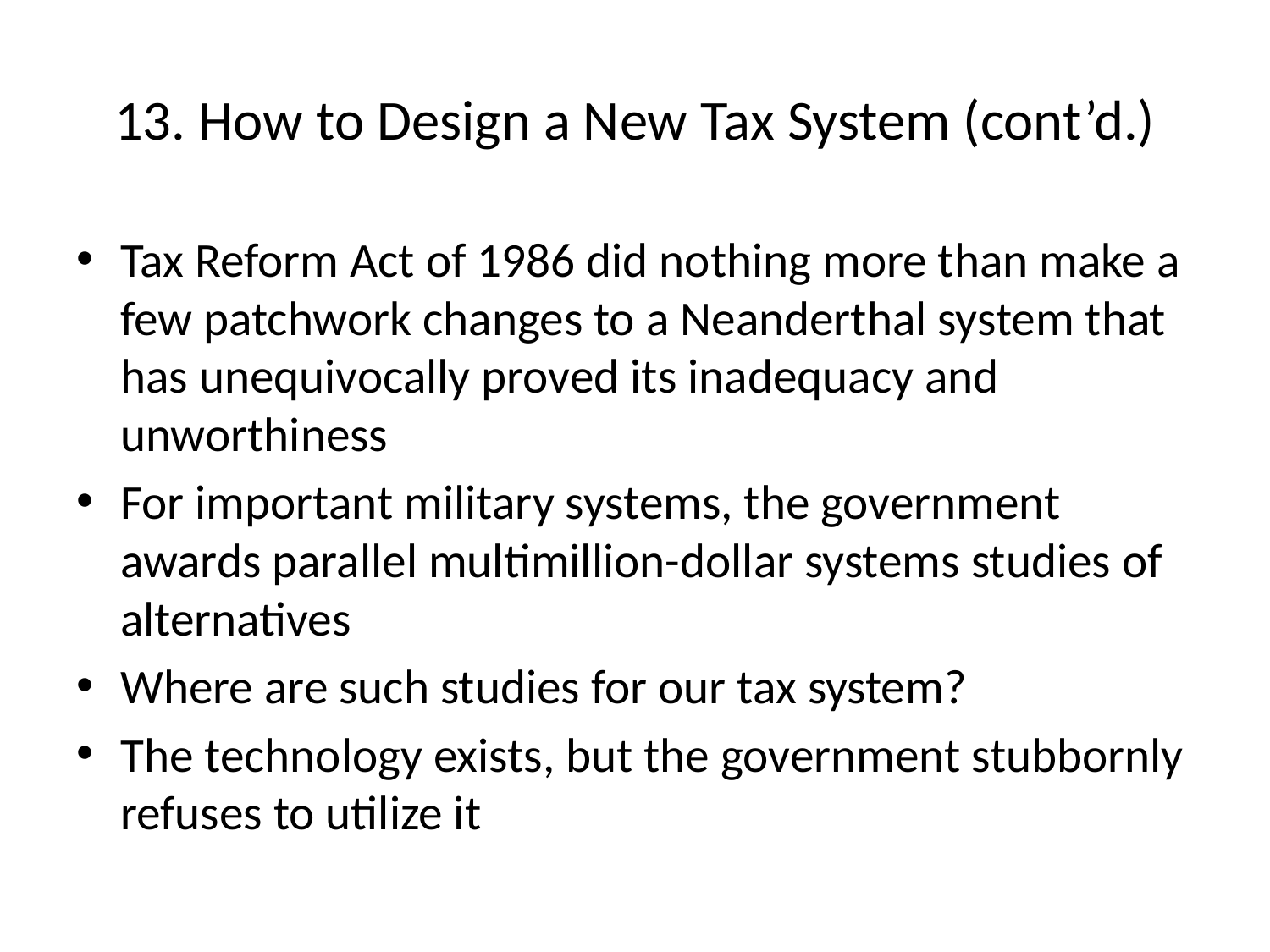

# 13. How to Design a New Tax System (cont’d.)
Tax Reform Act of 1986 did nothing more than make a few patchwork changes to a Neanderthal system that has unequivocally proved its inadequacy and unworthiness
For important military systems, the government awards parallel multimillion-dollar systems studies of alternatives
Where are such studies for our tax system?
The technology exists, but the government stubbornly refuses to utilize it